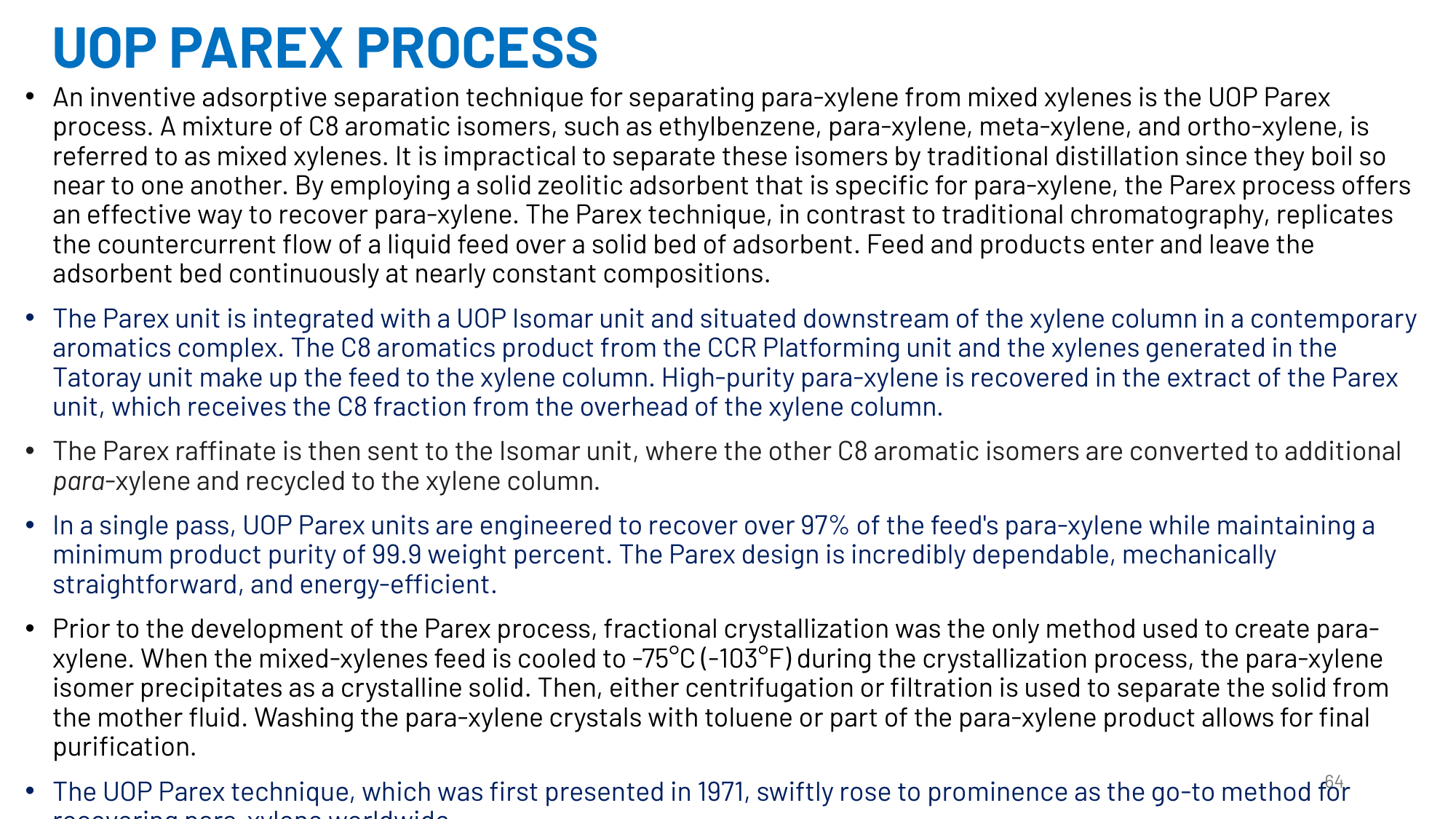

# UOP PAREX PROCESS
An inventive adsorptive separation technique for separating para-xylene from mixed xylenes is the UOP Parex process. A mixture of C8 aromatic isomers, such as ethylbenzene, para-xylene, meta-xylene, and ortho-xylene, is referred to as mixed xylenes. It is impractical to separate these isomers by traditional distillation since they boil so near to one another. By employing a solid zeolitic adsorbent that is specific for para-xylene, the Parex process offers an effective way to recover para-xylene. The Parex technique, in contrast to traditional chromatography, replicates the countercurrent flow of a liquid feed over a solid bed of adsorbent. Feed and products enter and leave the adsorbent bed continuously at nearly constant compositions.
The Parex unit is integrated with a UOP Isomar unit and situated downstream of the xylene column in a contemporary aromatics complex. The C8 aromatics product from the CCR Platforming unit and the xylenes generated in the Tatoray unit make up the feed to the xylene column. High-purity para-xylene is recovered in the extract of the Parex unit, which receives the C8 fraction from the overhead of the xylene column.
The Parex raffinate is then sent to the Isomar unit, where the other C8 aromatic isomers are converted to additional para-xylene and recycled to the xylene column.
In a single pass, UOP Parex units are engineered to recover over 97% of the feed's para-xylene while maintaining a minimum product purity of 99.9 weight percent. The Parex design is incredibly dependable, mechanically straightforward, and energy-efficient.
Prior to the development of the Parex process, fractional crystallization was the only method used to create para-xylene. When the mixed-xylenes feed is cooled to -75°C (-103°F) during the crystallization process, the para-xylene isomer precipitates as a crystalline solid. Then, either centrifugation or filtration is used to separate the solid from the mother fluid. Washing the para-xylene crystals with toluene or part of the para-xylene product allows for final purification.
The UOP Parex technique, which was first presented in 1971, swiftly rose to prominence as the go-to method for recovering para-xylene worldwide.

64